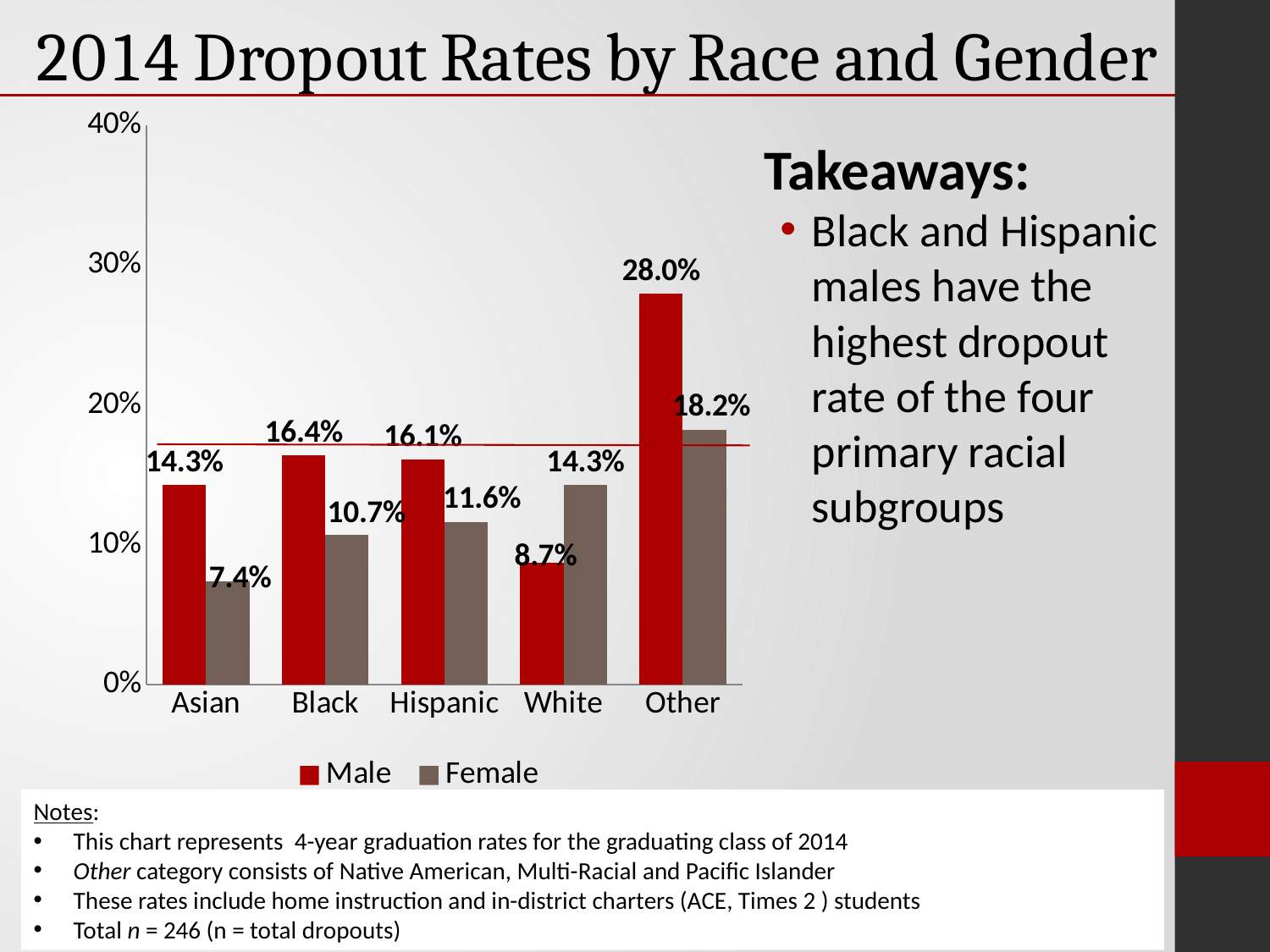

# 2014 Dropout Rates by Race and Gender

### Chart

| Category | Male | Female |
|---|---|---|
| Asian | 0.143 | 0.074 |
| Black | 0.164 | 0.107 |
| Hispanic | 0.161 | 0.116 |
| White | 0.087 | 0.143 |
| Other | 0.28 | 0.182 |
Takeaways:
Black and Hispanic males have the highest dropout rate of the four primary racial subgroups

Notes:
This chart represents  4-year graduation rates for the graduating class of 2014
Other category consists of Native American, Multi-Racial and Pacific Islander
These rates include home instruction and in-district charters (ACE, Times 2 ) students
Total n = 246 (n = total dropouts)